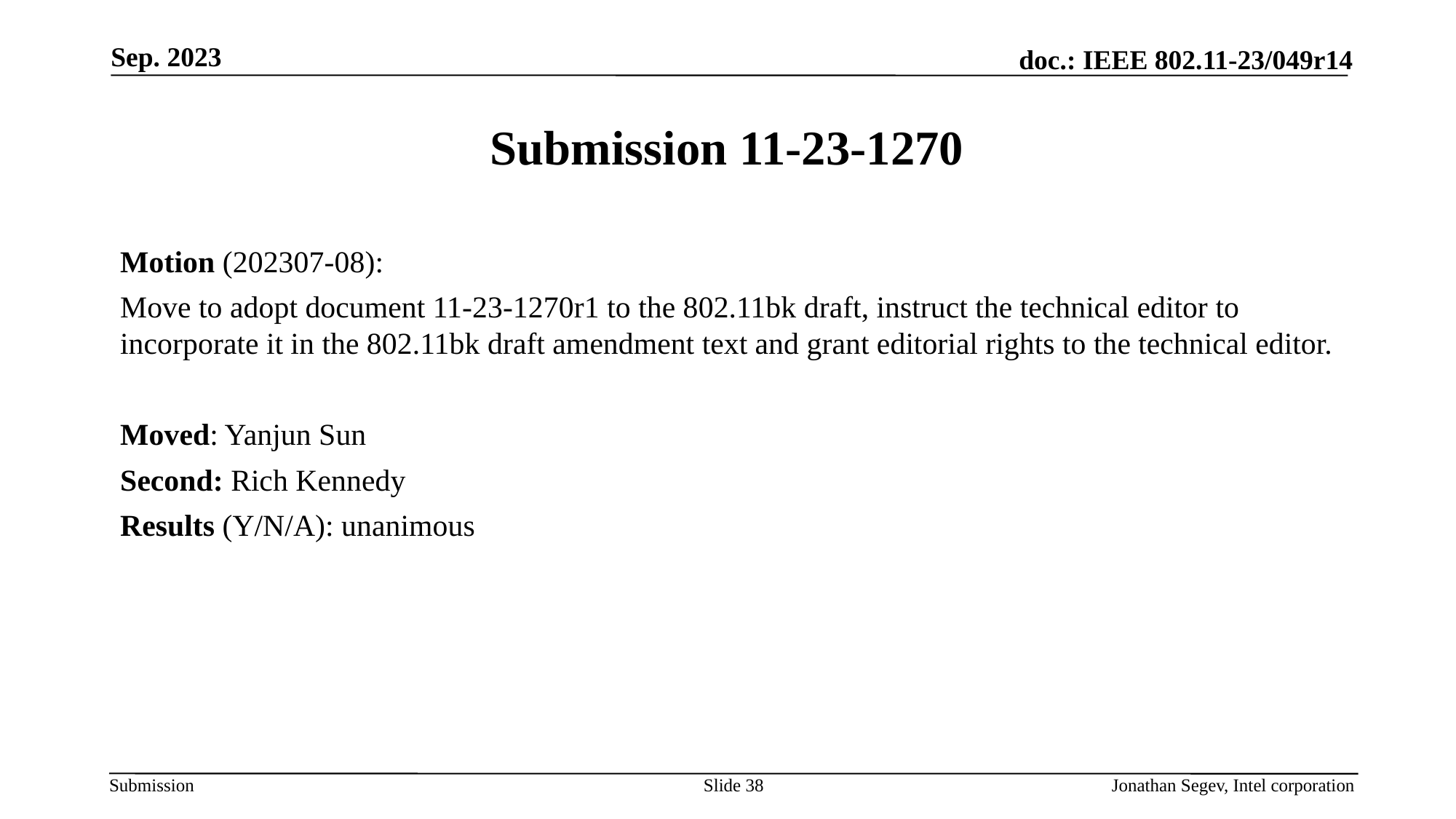

Sep. 2023
# Submission 11-23-1270
Motion (202307-08):
Move to adopt document 11-23-1270r1 to the 802.11bk draft, instruct the technical editor to incorporate it in the 802.11bk draft amendment text and grant editorial rights to the technical editor.

Moved: Yanjun Sun
Second: Rich Kennedy
Results (Y/N/A): unanimous

Slide 38
Jonathan Segev, Intel corporation